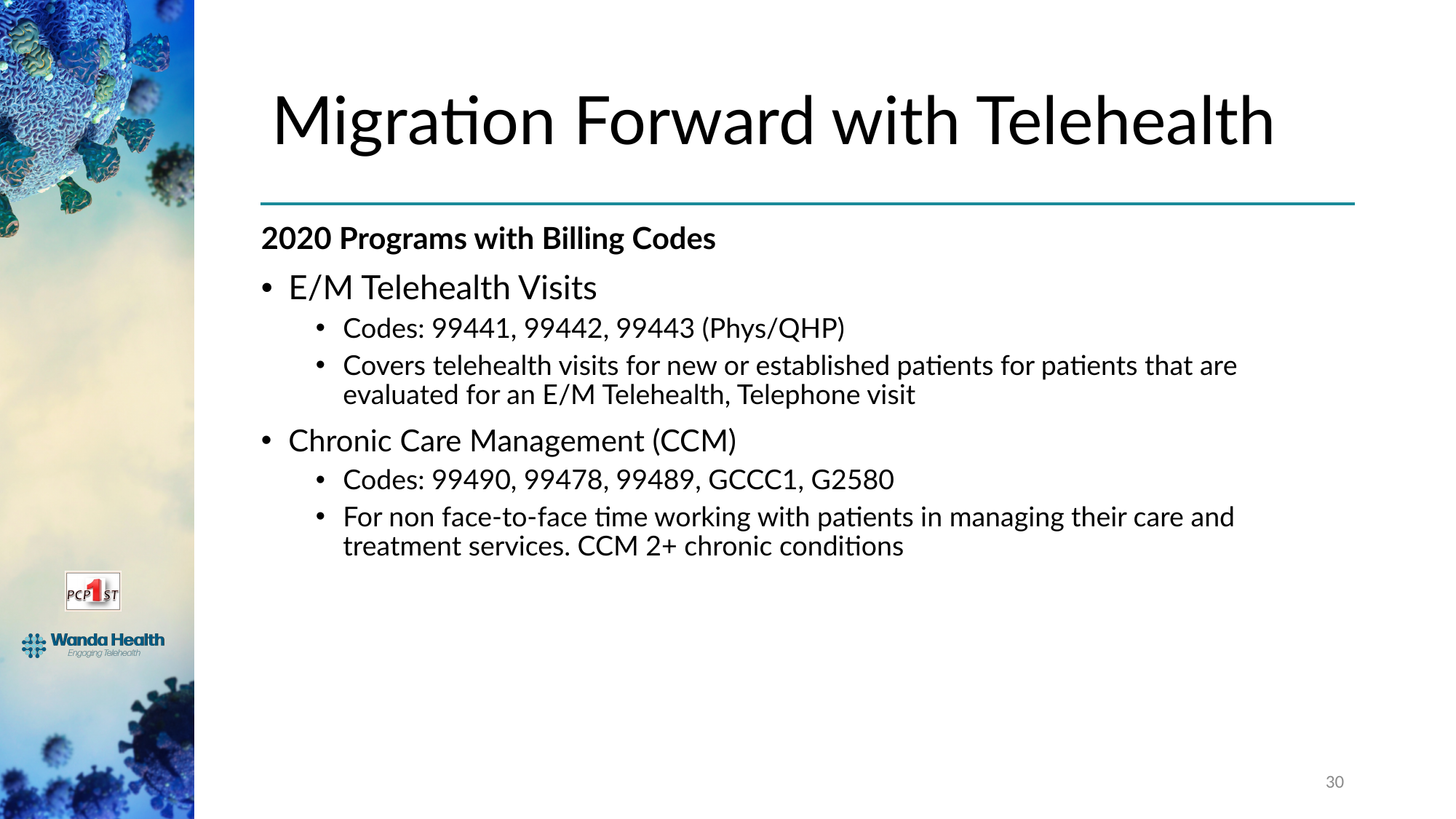

# Migration Forward with Telehealth
2020 Programs with Billing Codes
E/M Telehealth Visits
Codes: 99441, 99442, 99443 (Phys/QHP)
Covers telehealth visits for new or established patients for patients that are evaluated for an E/M Telehealth, Telephone visit
Chronic Care Management (CCM)
Codes: 99490, 99478, 99489, GCCC1, G2580
For non face-to-face time working with patients in managing their care and treatment services. CCM 2+ chronic conditions

30